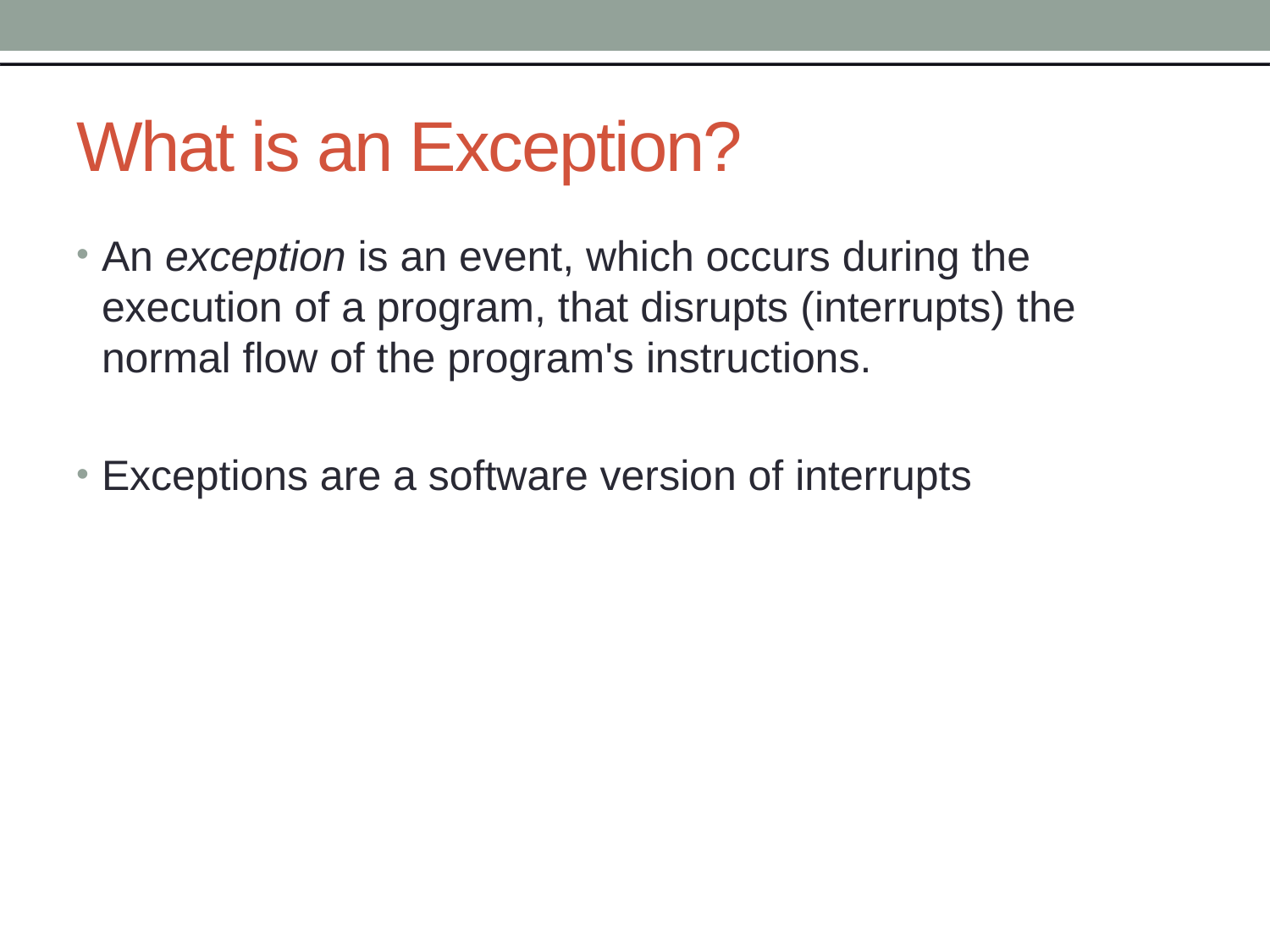

# What is an Exception?
An exception is an event, which occurs during the execution of a program, that disrupts (interrupts) the normal flow of the program's instructions.

Exceptions are a software version of interrupts